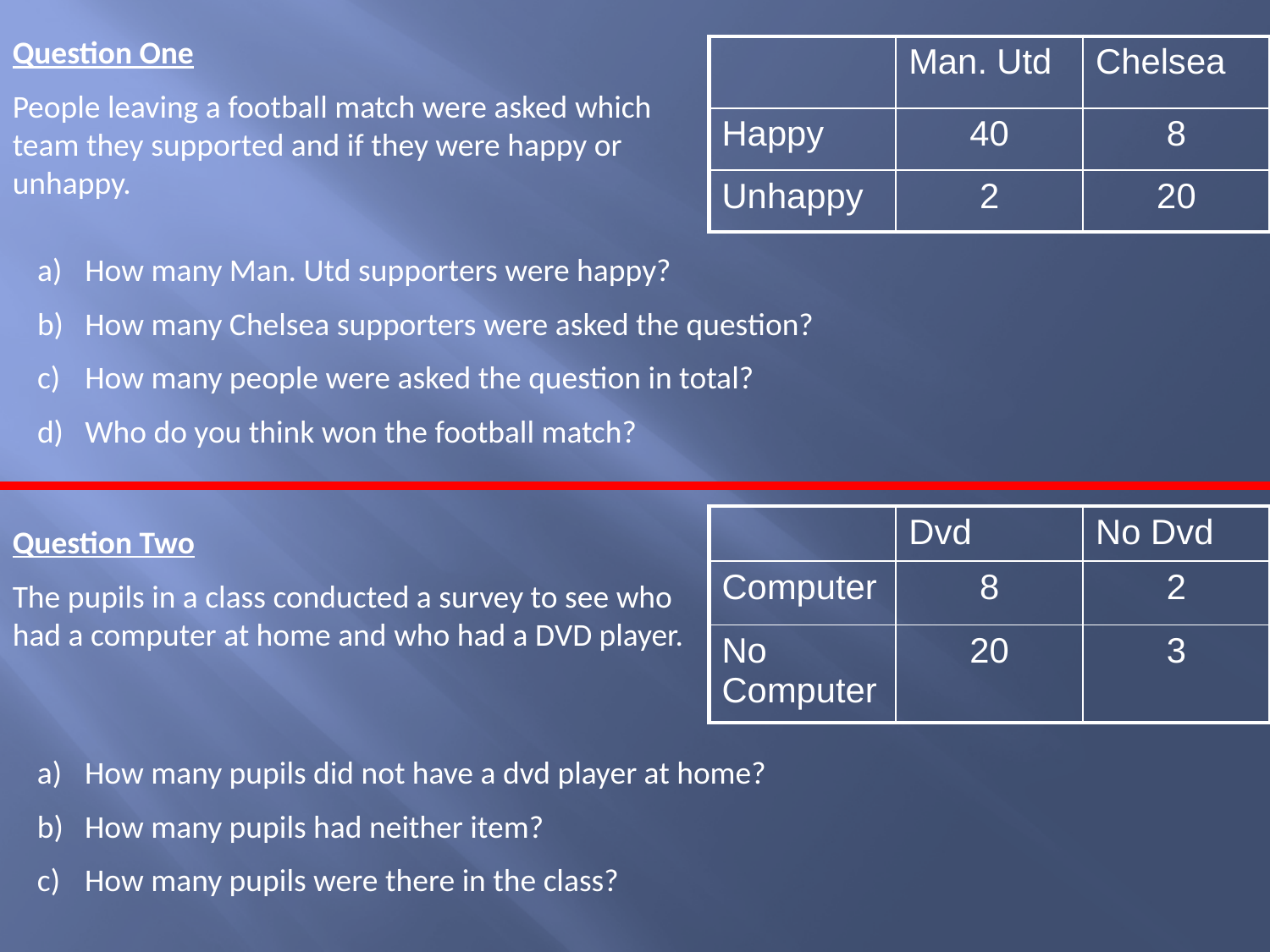

Question One
People leaving a football match were asked which team they supported and if they were happy or unhappy.

|  | Man. Utd | Chelsea |
| --- | --- | --- |
| Happy | 40 | 8 |
| Unhappy | 2 | 20 |
How many Man. Utd supporters were happy?
How many Chelsea supporters were asked the question?
How many people were asked the question in total?
Who do you think won the football match?
|  | Dvd | No Dvd |
| --- | --- | --- |
| Computer | 8 | 2 |
| No Computer | 20 | 3 |
Question Two
The pupils in a class conducted a survey to see who had a computer at home and who had a DVD player.
How many pupils did not have a dvd player at home?
How many pupils had neither item?
How many pupils were there in the class?